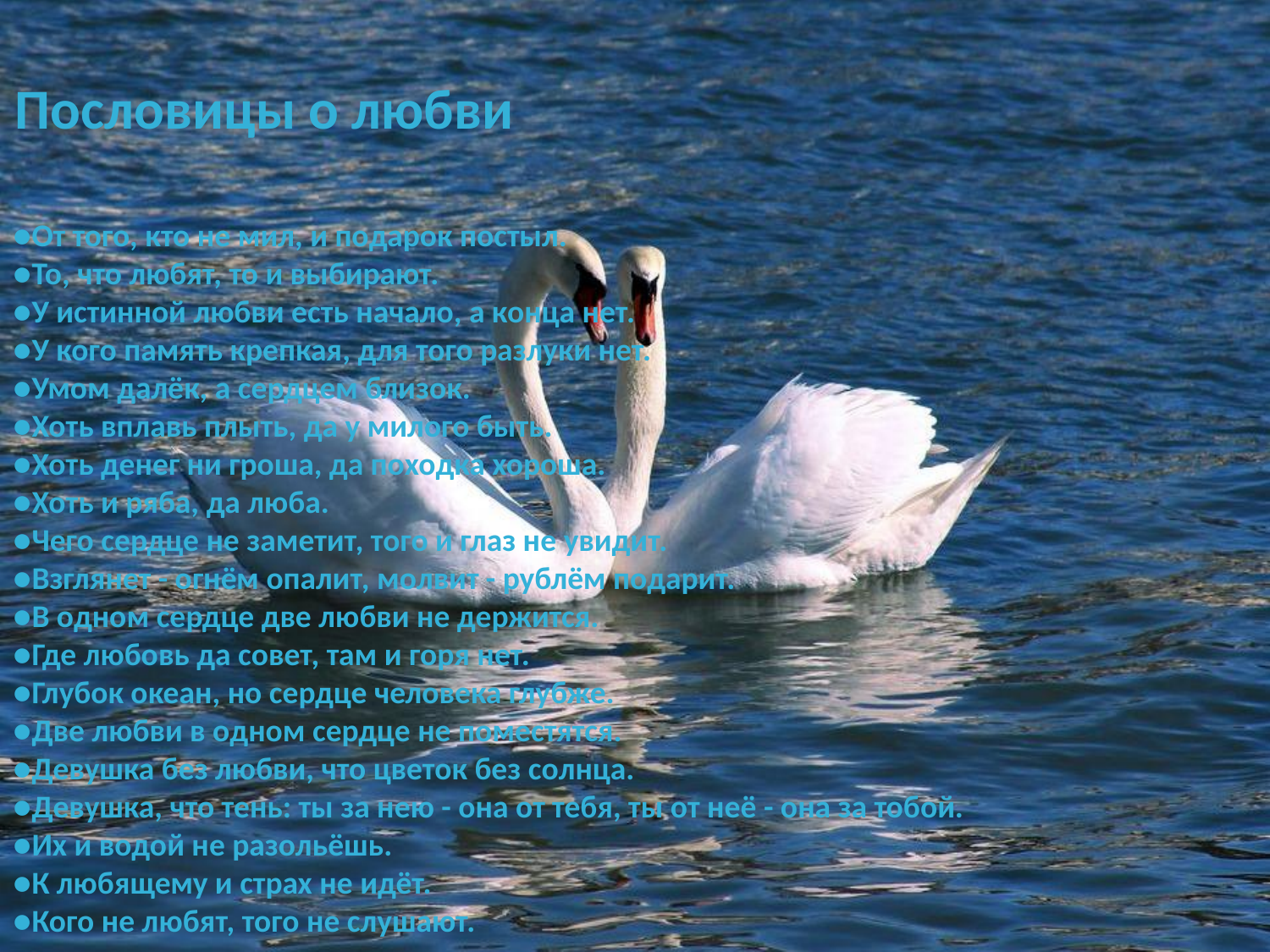

Пословицы о любви
●От того, кто не мил, и подарок постыл.
●То, что любят, то и выбирают.
●У истинной любви есть начало, а конца нет.
●У кого память крепкая, для того разлуки нет.
●Умом далёк, а сердцем близок.
●Хоть вплавь плыть, да у милого быть.
●Хоть денег ни гроша, да походка хороша.
●Хоть и ряба, да люба.
●Чего сердце не заметит, того и глаз не увидит.
●Взглянет - огнём опалит, молвит - рублём подарит.
●В одном сердце две любви не держится.
●Где любовь да совет, там и горя нет.
●Глубок океан, но сердце человека глубже.
●Две любви в одном сердце не поместятся.
●Девушка без любви, что цветок без солнца.
●Девушка, что тень: ты за нею - она от тебя, ты от неё - она за тобой.
●Их и водой не разольёшь.
●К любящему и страх не идёт.
●Кого не любят, того не слушают.